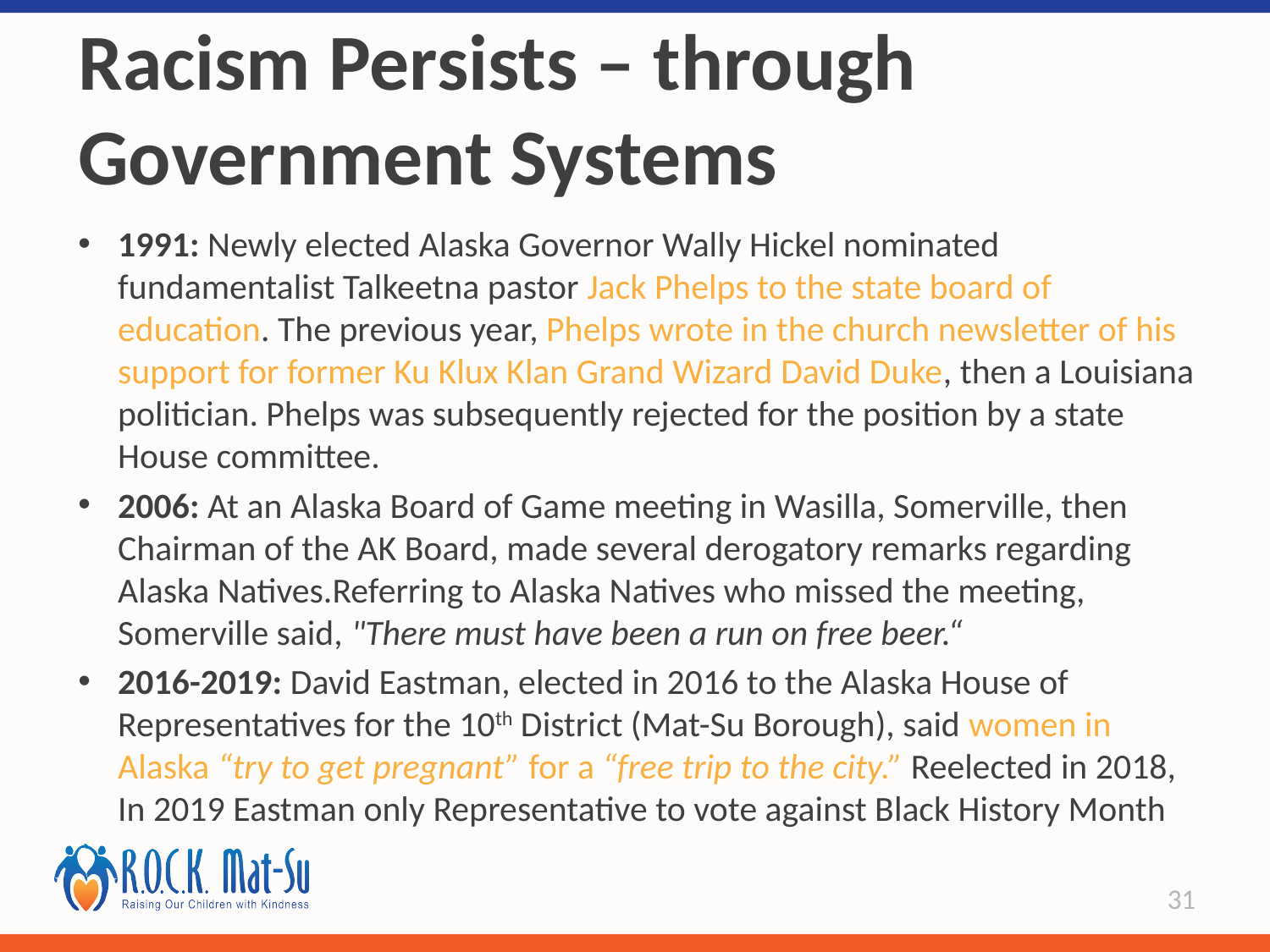

# Racism Persists – through Government Systems
1991: Newly elected Alaska Governor Wally Hickel nominated fundamentalist Talkeetna pastor Jack Phelps to the state board of education. The previous year, Phelps wrote in the church newsletter of his support for former Ku Klux Klan Grand Wizard David Duke, then a Louisiana politician. Phelps was subsequently rejected for the position by a state House committee.
2006: At an Alaska Board of Game meeting in Wasilla, Somerville, then Chairman of the AK Board, made several derogatory remarks regarding Alaska Natives.Referring to Alaska Natives who missed the meeting, Somerville said, "There must have been a run on free beer.“
2016-2019: David Eastman, elected in 2016 to the Alaska House of Representatives for the 10th District (Mat-Su Borough), said women in Alaska “try to get pregnant” for a “free trip to the city.” Reelected in 2018, In 2019 Eastman only Representative to vote against Black History Month

31